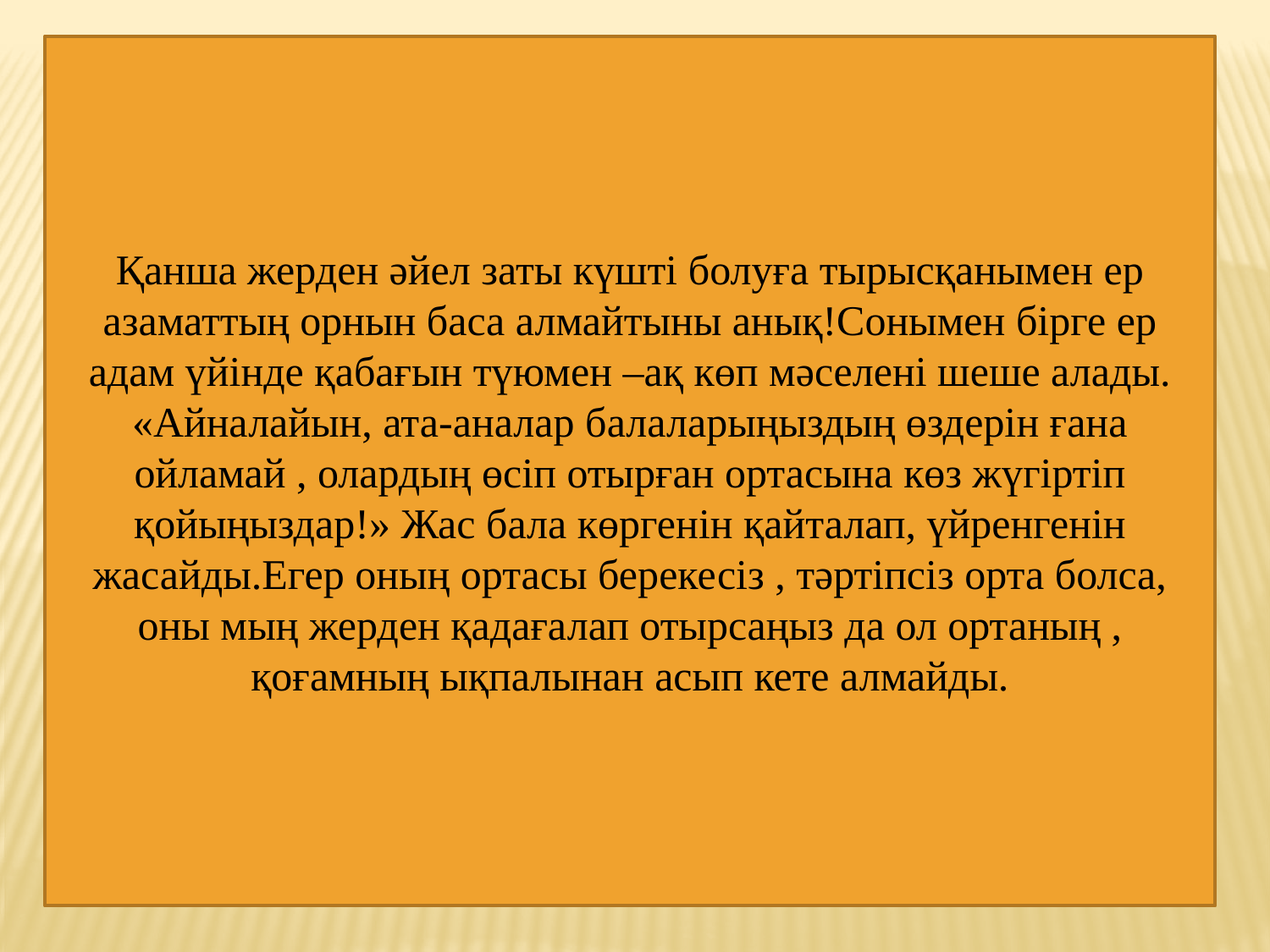

Қанша жерден әйел заты күшті болуға тырысқанымен ер азаматтың орнын баса алмайтыны анық!Сонымен бірге ер адам үйінде қабағын түюмен –ақ көп мәселені шеше алады. «Айналайын, ата-аналар балаларыңыздың өздерін ғана ойламай , олардың өсіп отырған ортасына көз жүгіртіп қойыңыздар!» Жас бала көргенін қайталап, үйренгенін жасайды.Егер оның ортасы берекесіз , тәртіпсіз орта болса, оны мың жерден қадағалап отырсаңыз да ол ортаның , қоғамның ықпалынан асып кете алмайды.